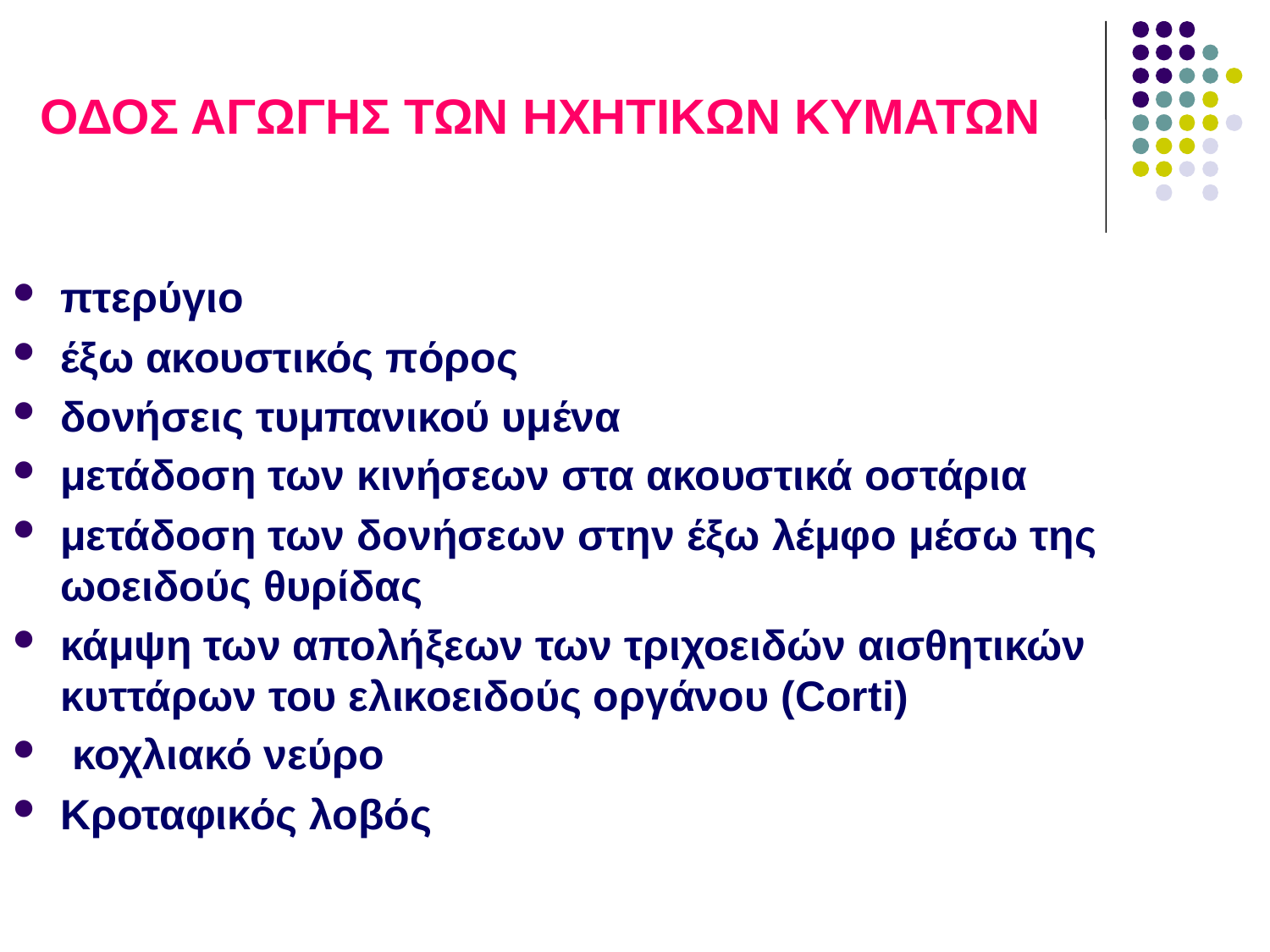

# ΟΔΟΣ ΑΓΩΓΗΣ ΤΩΝ ΗΧΗΤΙΚΩΝ ΚΥΜΑΤΩΝ
πτερύγιο
έξω ακουστικός πόρος
δονήσεις τυμπανικού υμένα
μετάδοση των κινήσεων στα ακουστικά οστάρια
μετάδοση των δονήσεων στην έξω λέμφο μέσω της ωοειδούς θυρίδας
κάμψη των απολήξεων των τριχοειδών αισθητικών κυττάρων του ελικοειδούς οργάνου (Corti)
 κοχλιακό νεύρο
Κροταφικός λοβός